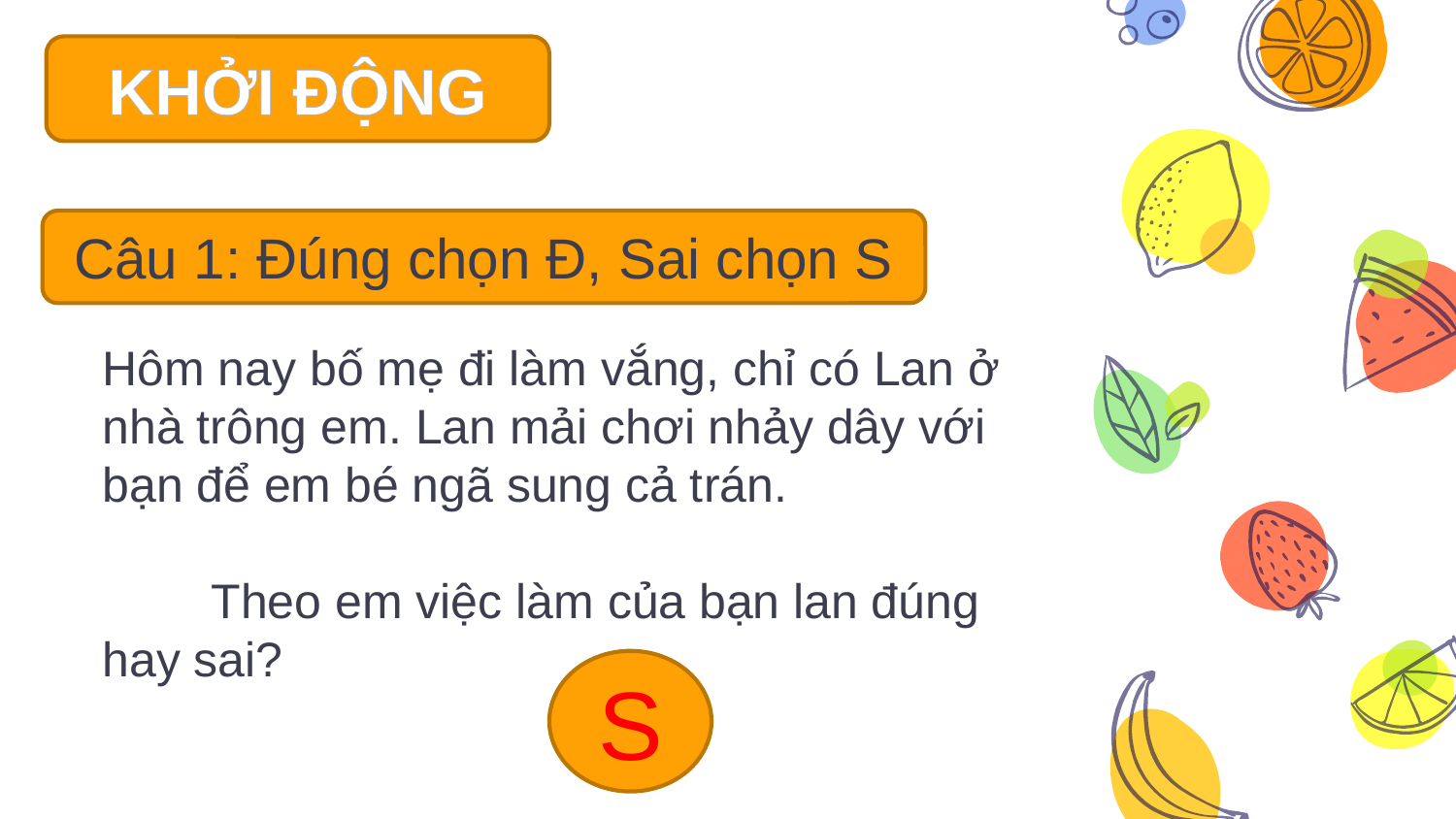

KHỞI ĐỘNG
Câu 1: Đúng chọn Đ, Sai chọn S
Hôm nay bố mẹ đi làm vắng, chỉ có Lan ở nhà trông em. Lan mải chơi nhảy dây với bạn để em bé ngã sung cả trán.

        Theo em việc làm của bạn lan đúng hay sai?
S